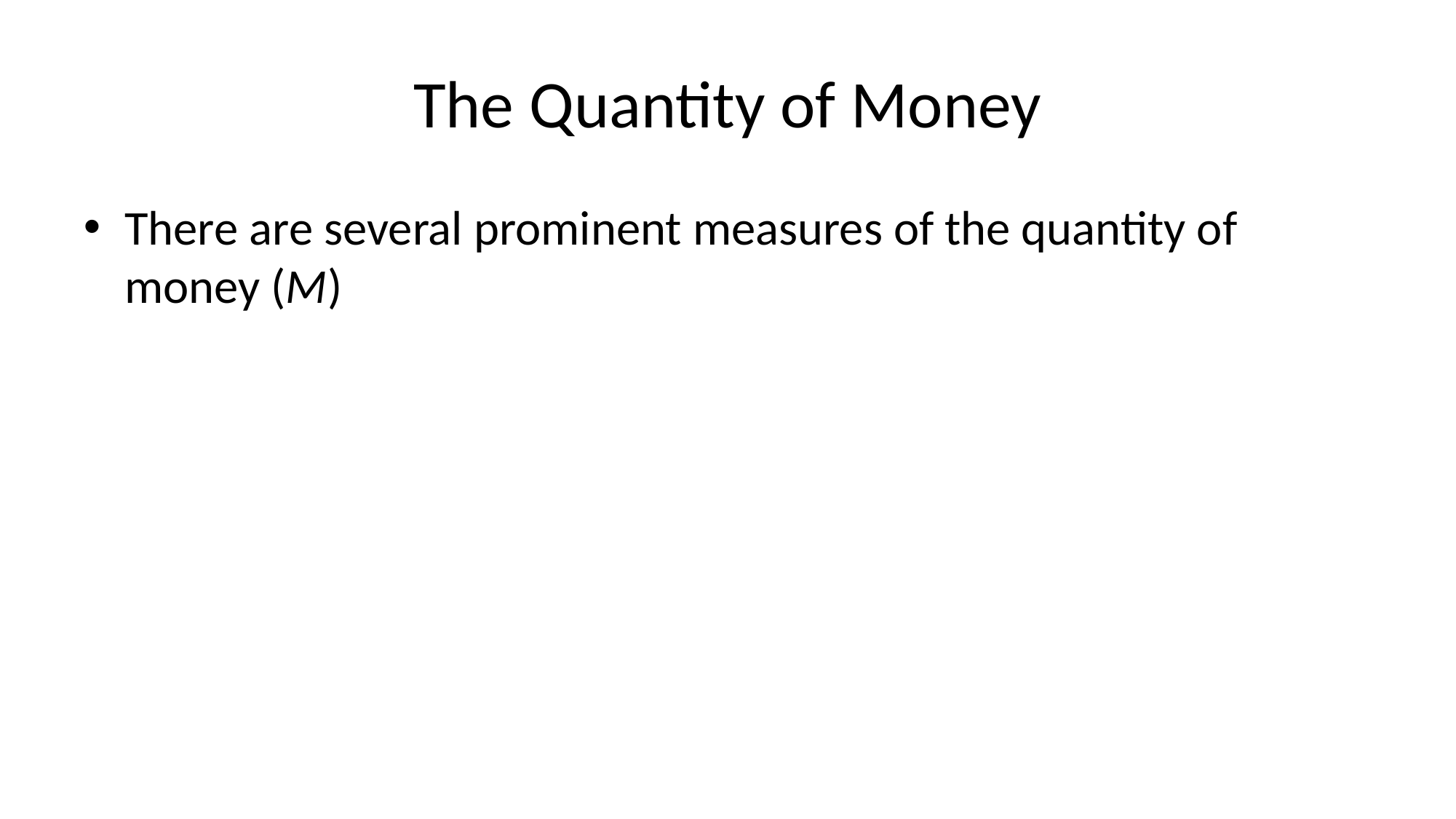

# The Quantity of Money
There are several prominent measures of the quantity of money (M)